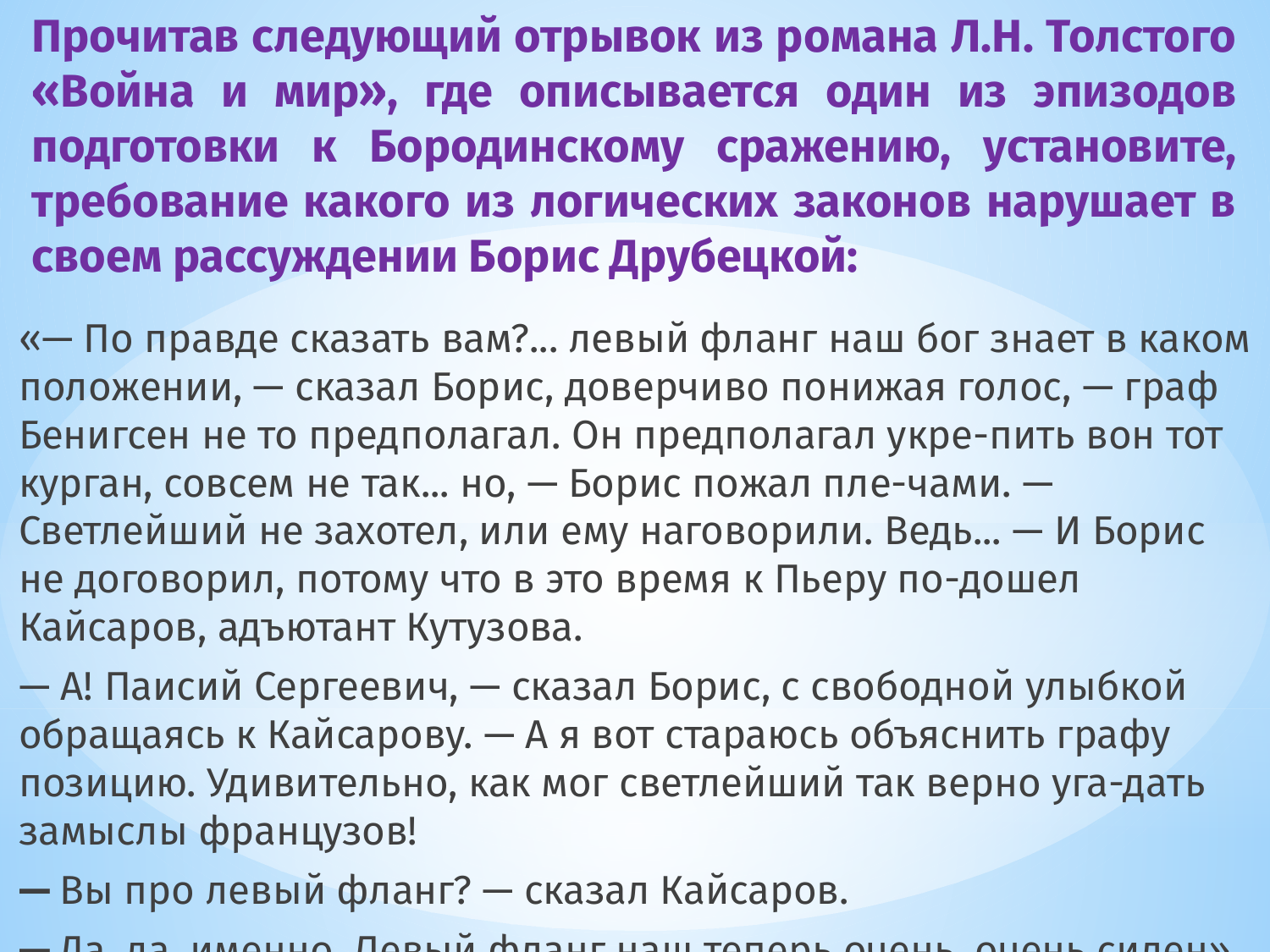

# Прочитав следующий отрывок из романа Л.H. Толстого «Война и мир», где описывается один из эпизодов подготовки к Бородинскому сражению, установите, требование какого из логических законов нарушает в своем рассуждении Борис Друбецкой:
«— По правде сказать вам?... левый фланг наш бог знает в каком положении, — сказал Борис, доверчиво понижая голос, — граф Бенигсен не то предполагал. Он предполагал укре-пить вон тот курган, совсем не так... но, — Борис пожал пле-чами. — Светлейший не захотел, или ему наговорили. Ведь... — И Борис не договорил, потому что в это время к Пьеру по-дошел Кайсаров, адъютант Кутузова.
— А! Паисий Сергеевич, — сказал Борис, с свободной улыбкой обращаясь к Кайсарову. — А я вот стараюсь объяснить графу позицию. Удивительно, как мог светлейший так верно уга-дать замыслы французов!
— Вы про левый фланг? — сказал Кайсаров.
— Да, да, именно. Левый фланг наш теперь очень, очень силен».